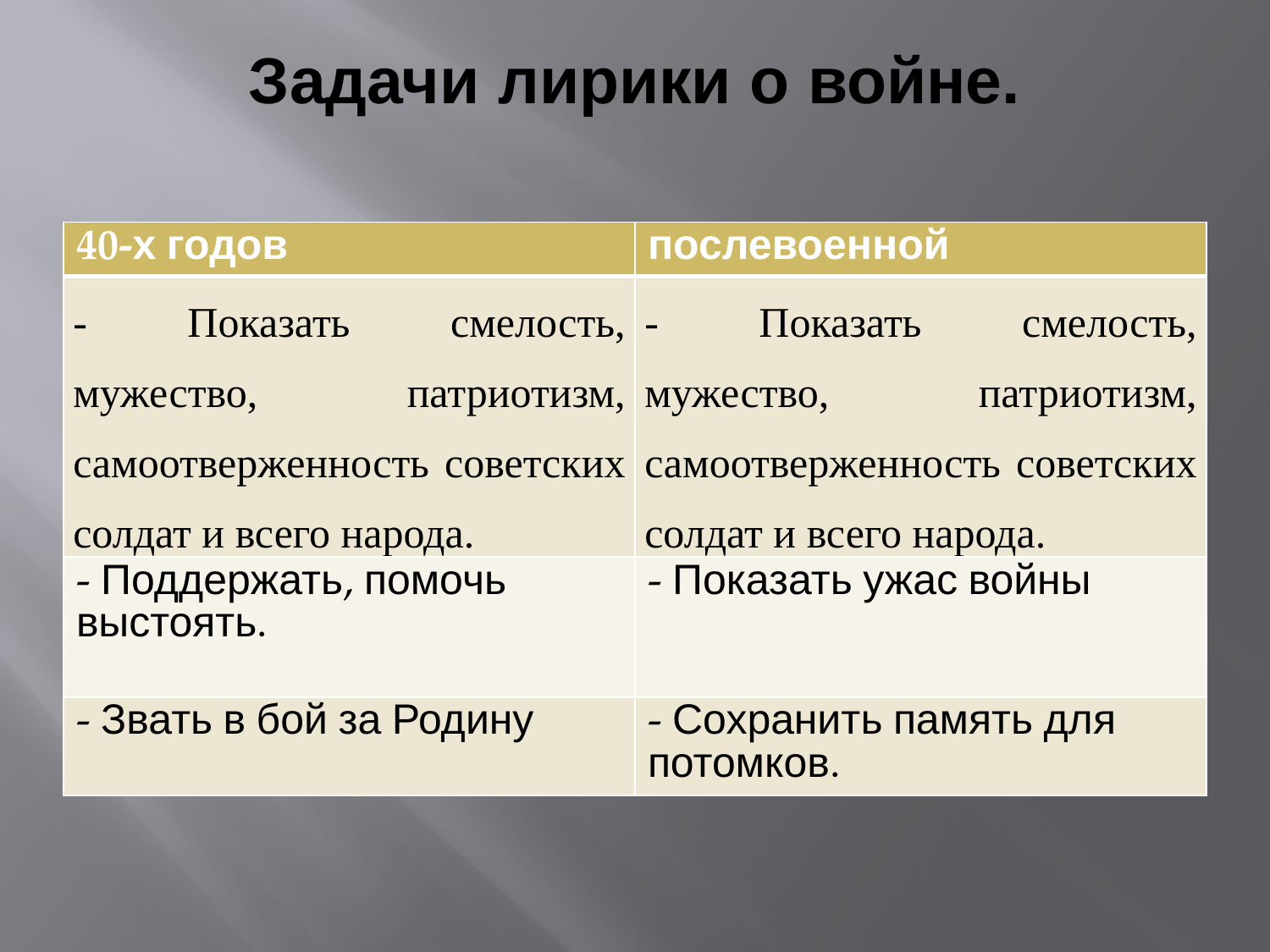

# Задачи лирики о войне.
| 40-х годов | послевоенной |
| --- | --- |
| - Показать смелость, мужество, патриотизм, самоотверженность советских солдат и всего народа. | - Показать смелость, мужество, патриотизм, самоотверженность советских солдат и всего народа. |
| - Поддержать, помочь выстоять. | - Показать ужас войны |
| - Звать в бой за Родину | - Сохранить память для потомков. |